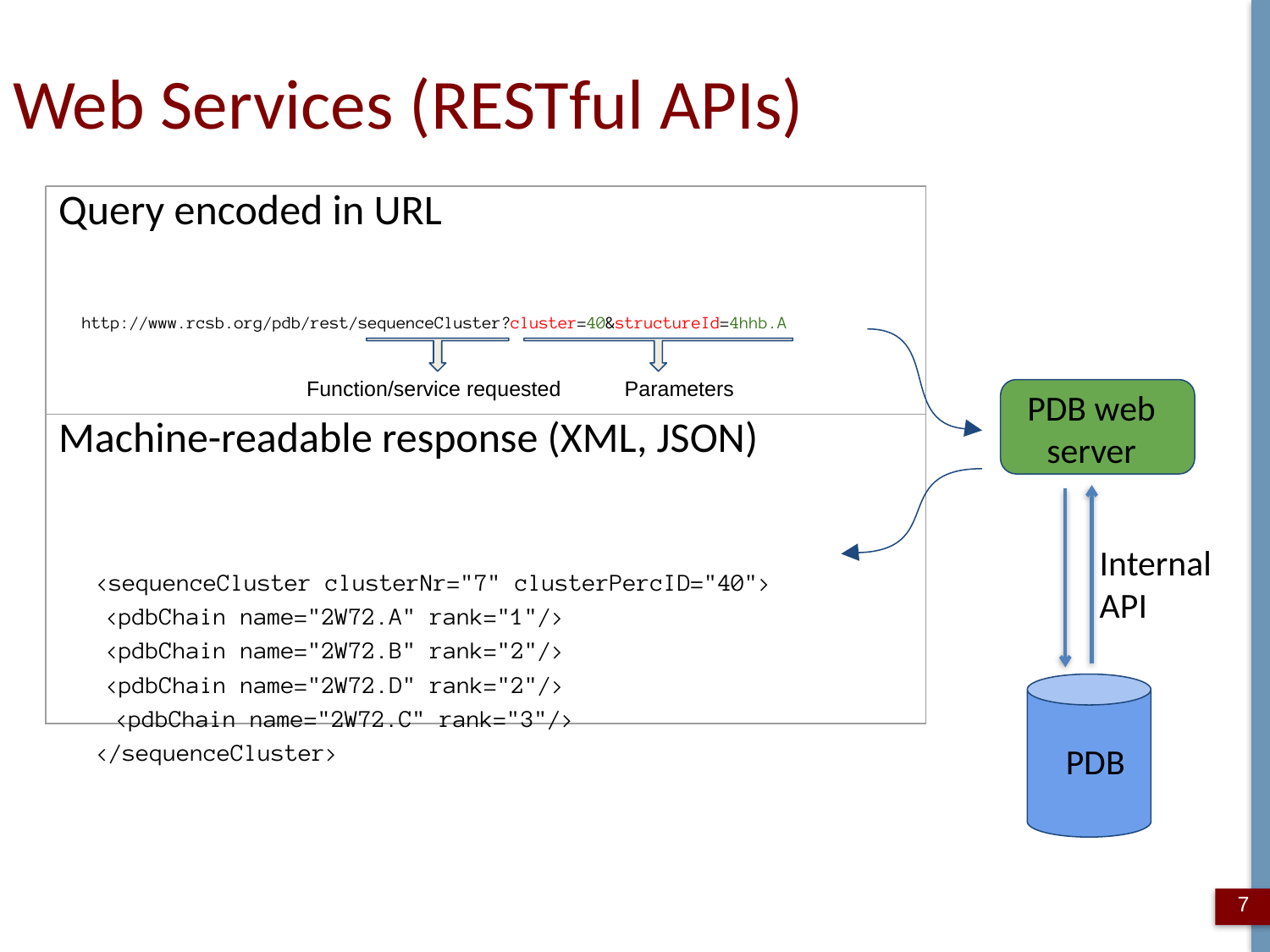

Web Services (RESTful APIs)
| Query encoded in URL |
| --- |
| Machine-readable response (XML, JSON) |
http://www.rcsb.org/pdb/rest/sequenceCluster?cluster=40&structureId=4hhb.A

Function/service requested
Parameters
PDB web server

Internal API
<sequenceCluster clusterNr="7" clusterPercID="40">
<pdbChain name="2W72.A" rank="1"/>
<pdbChain name="2W72.B" rank="2"/>
<pdbChain name="2W72.D" rank="2"/>
<pdbChain name="2W72.C" rank="3"/>
</sequenceCluster>

PDB
7